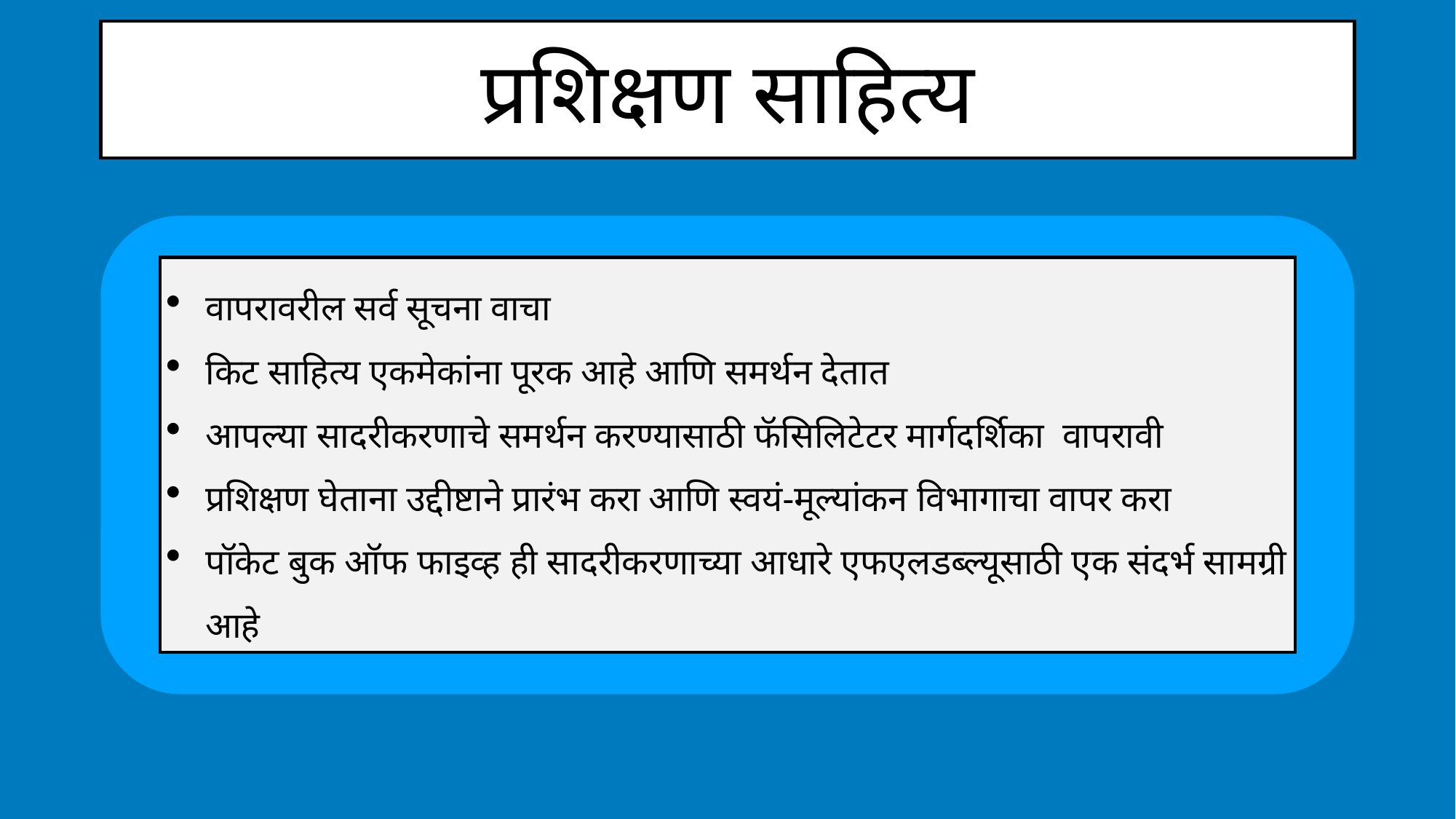

# प्रशिक्षण साहित्य

वापरावरील सर्व सूचना वाचा
किट साहित्य एकमेकांना पूरक आहे आणि समर्थन देतात
आपल्या सादरीकरणाचे समर्थन करण्यासाठी फॅसिलिटेटर मार्गदर्शिका  वापरावी
प्रशिक्षण घेताना उद्दीष्टाने प्रारंभ करा आणि स्वयं-मूल्यांकन विभागाचा वापर करा
पॉकेट बुक ऑफ फाइव्ह ही सादरीकरणाच्या आधारे एफएलडब्ल्यूसाठी एक संदर्भ सामग्री आहे